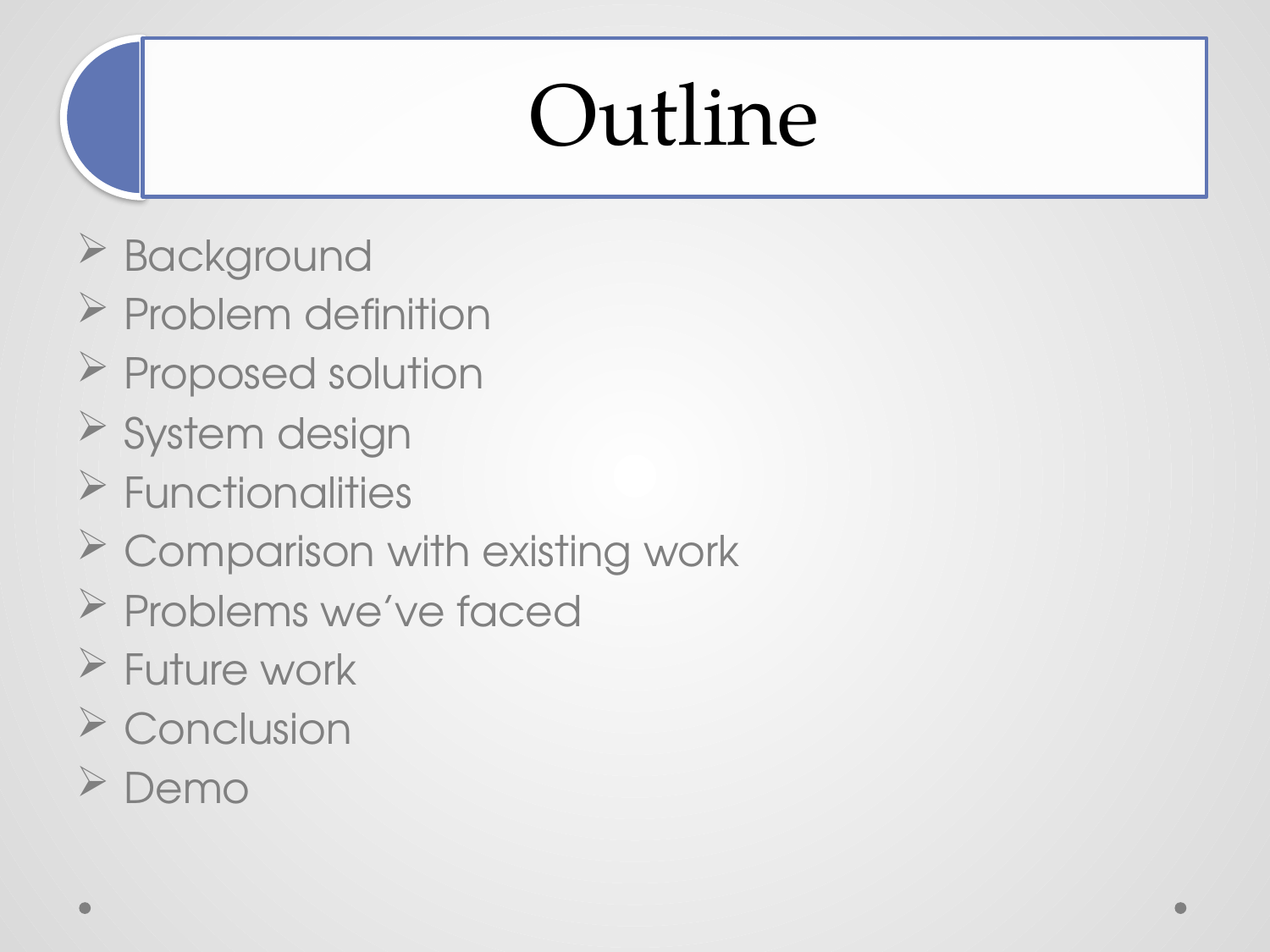

Outline
Background
Problem definition
Proposed solution
System design
Functionalities
Comparison with existing work
Problems we’ve faced
Future work
Conclusion
Demo